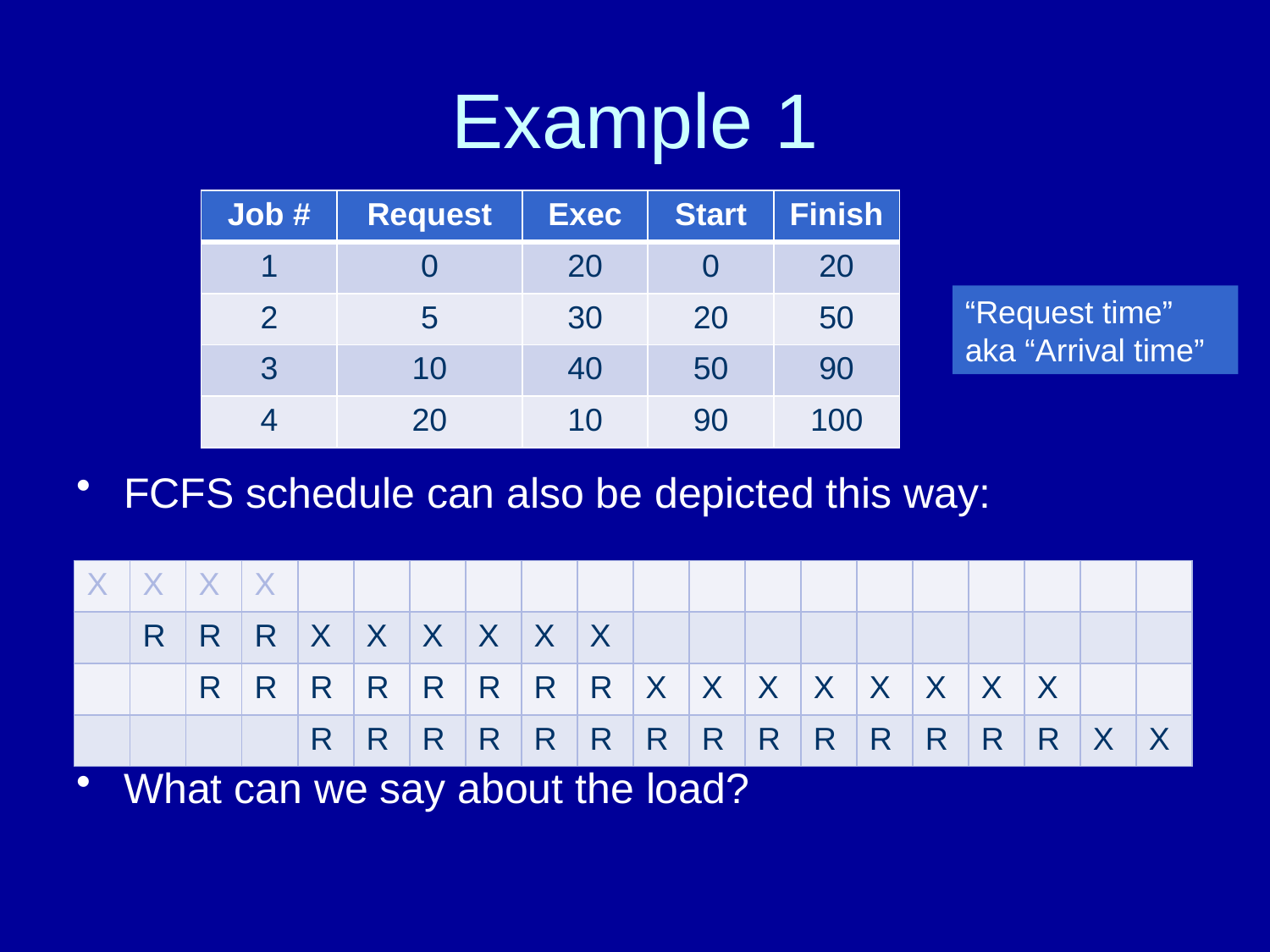

# Example 1
| Job # | Request | Exec | Start | Finish |
| --- | --- | --- | --- | --- |
| 1 | 0 | 20 | 0 | 20 |
| 2 | 5 | 30 | 20 | 50 |
| 3 | 10 | 40 | 50 | 90 |
| 4 | 20 | 10 | 90 | 100 |

FCFS schedule can also be depicted this way:

What can we say about the load?

“Request time” aka “Arrival time”
| X | X | X | X |  |  |  |  |  |  |  |  |  |  |  |  |  |  |  |  |
| --- | --- | --- | --- | --- | --- | --- | --- | --- | --- | --- | --- | --- | --- | --- | --- | --- | --- | --- | --- |
|  | R | R | R | X | X | X | X | X | X |  |  |  |  |  |  |  |  |  |  |
|  |  | R | R | R | R | R | R | R | R | X | X | X | X | X | X | X | X |  |  |
|  |  |  |  | R | R | R | R | R | R | R | R | R | R | R | R | R | R | X | X |